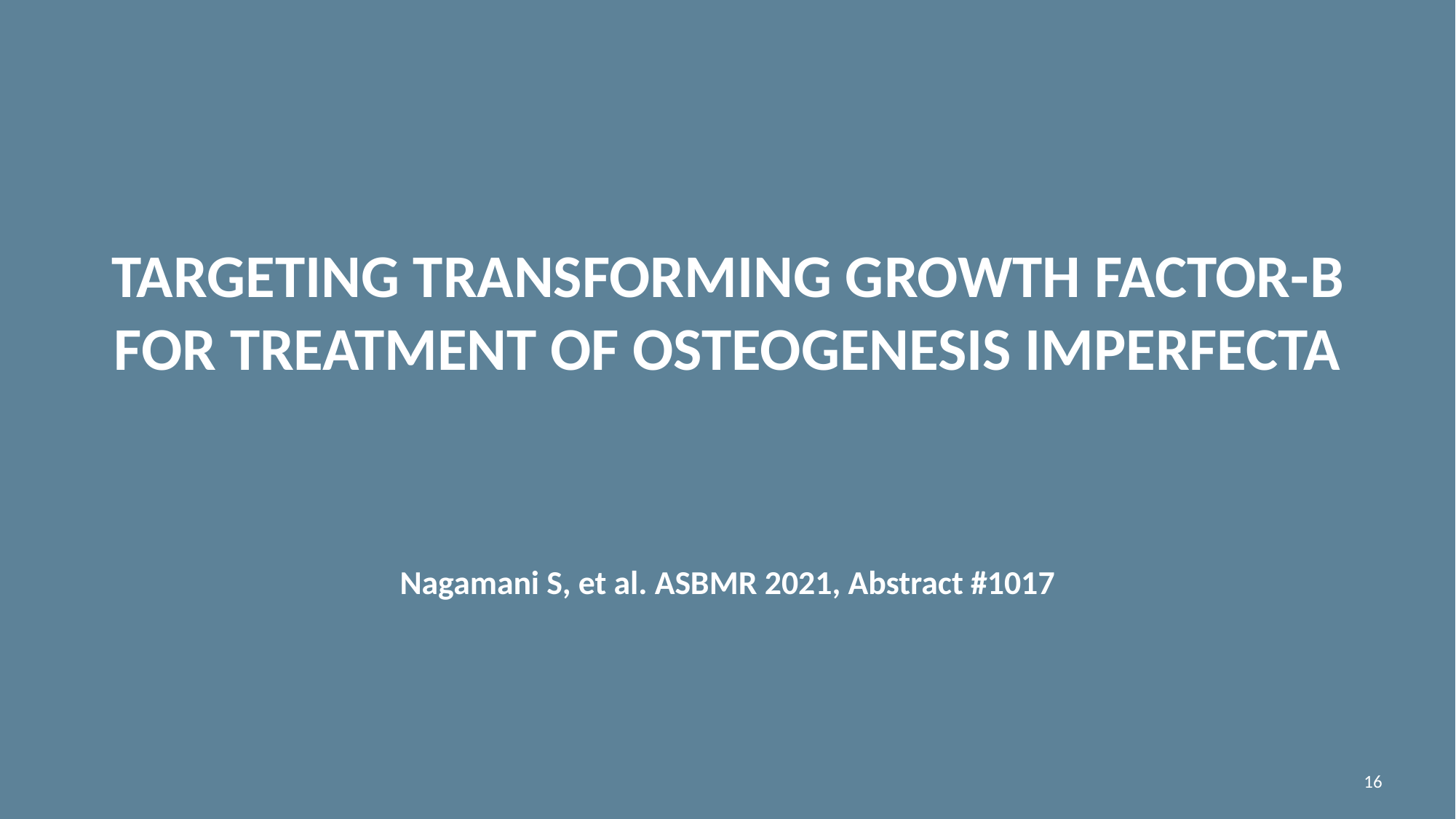

# Targeting transforming growth factor-β for treatment of osteogenesis Imperfecta
Nagamani S, et al. ASBMR 2021, Abstract #1017
16